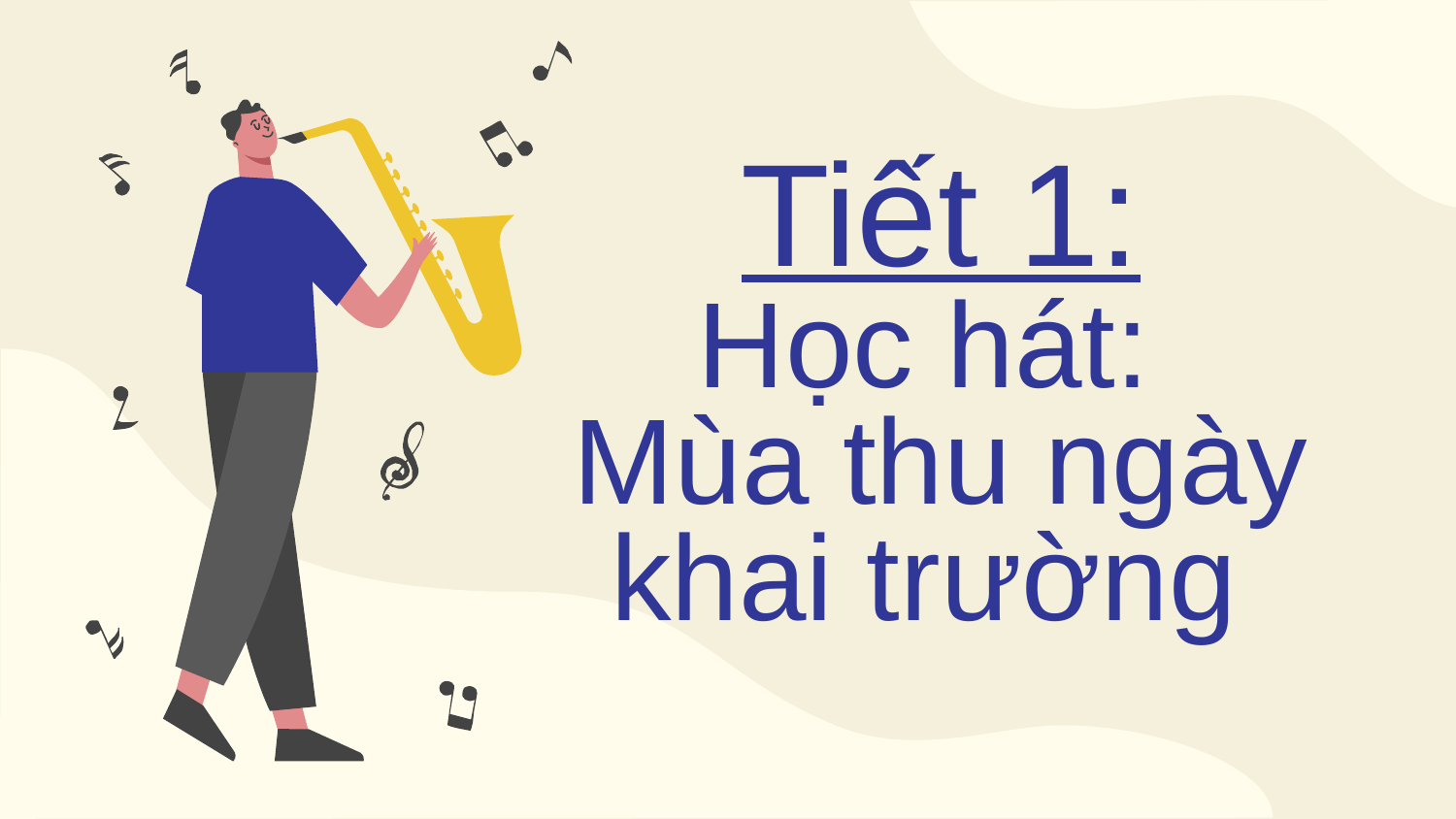

# Tiết 1: Học hát: Mùa thu ngày khai trường